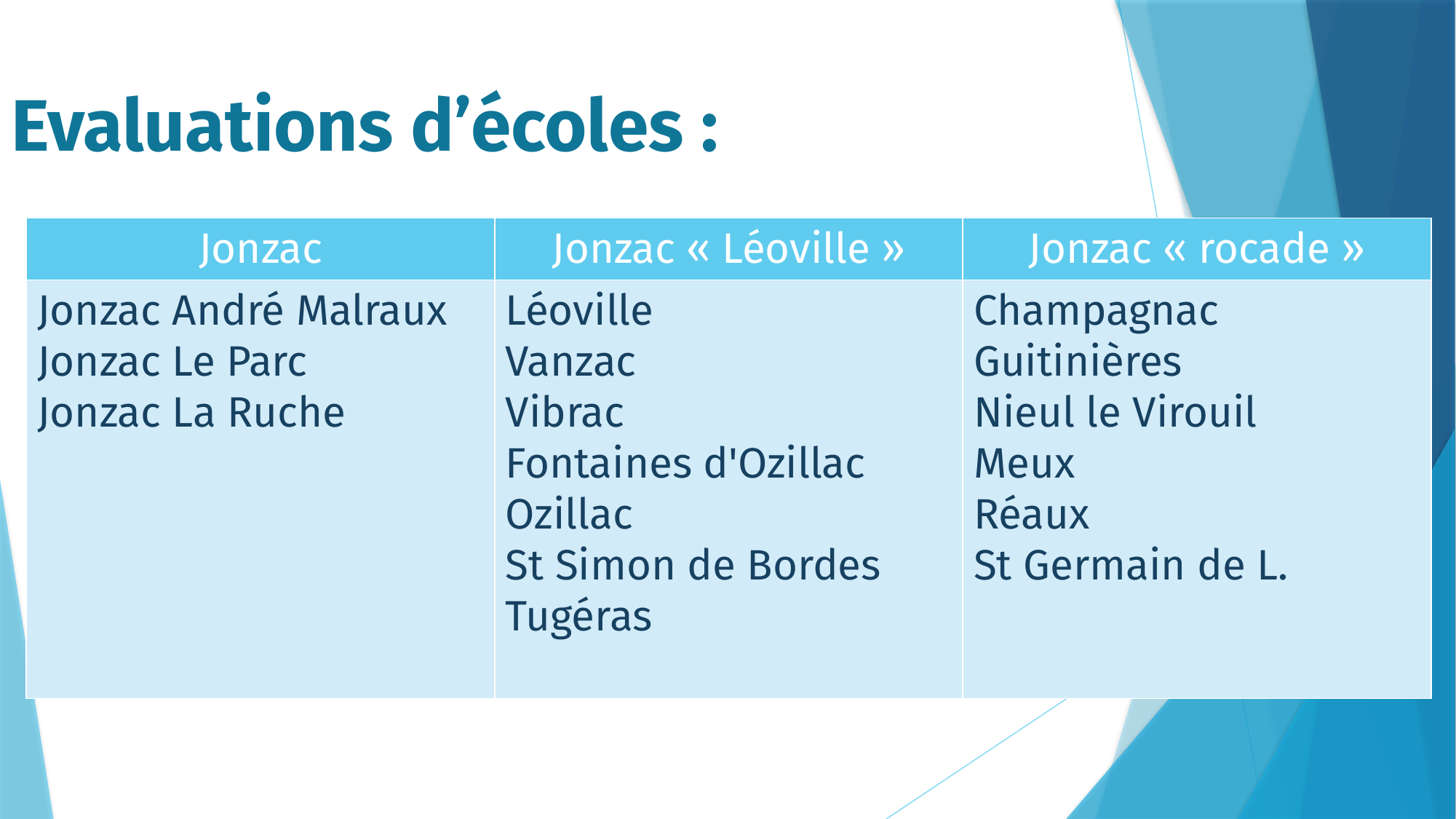

Evaluations d’écoles :
| Jonzac | Jonzac « Léoville » | Jonzac « rocade » |
| --- | --- | --- |
| Jonzac André Malraux Jonzac Le Parc Jonzac La Ruche | Léoville Vanzac Vibrac Fontaines d'Ozillac Ozillac St Simon de Bordes Tugéras | Champagnac Guitinières Nieul le Virouil Meux Réaux St Germain de L. |